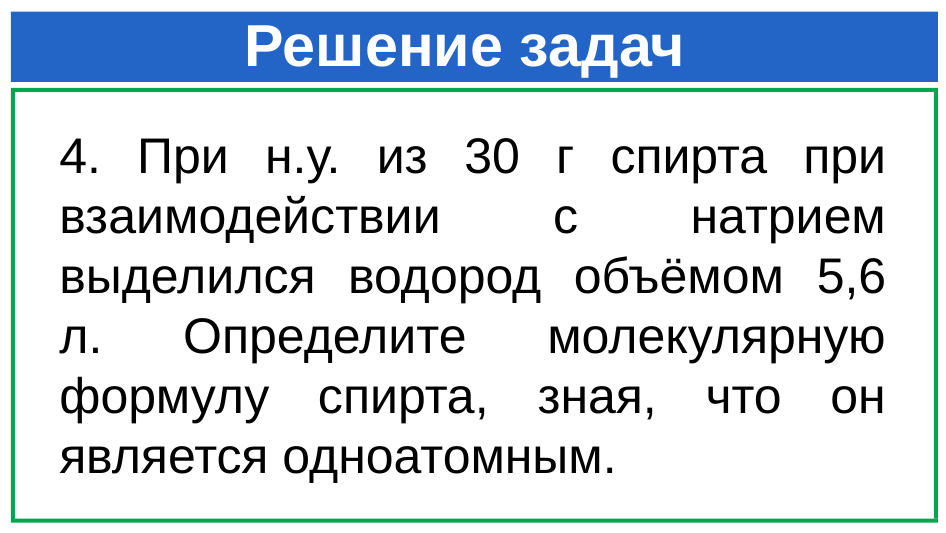

# Решение задач
4. При н.у. из 30 г спирта при взаимодействии с натрием выделился водород объёмом 5,6 л. Определите молекулярную формулу спирта, зная, что он является одноатомным.